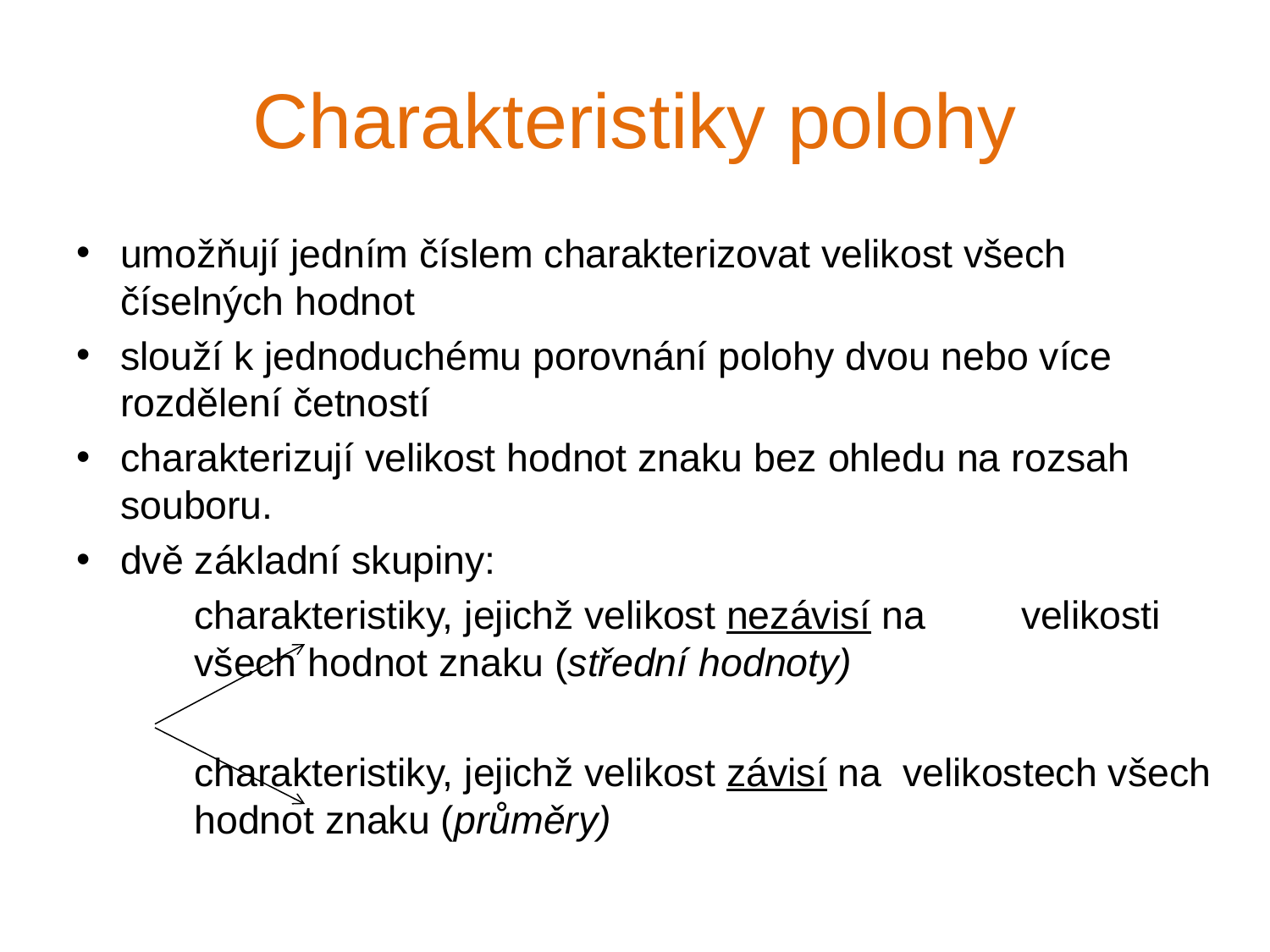

# Charakteristiky polohy
umožňují jedním číslem charakterizovat velikost všech číselných hodnot
slouží k jednoduchému porovnání polohy dvou nebo více rozdělení četností
charakterizují velikost hodnot znaku bez ohledu na rozsah souboru.
dvě základní skupiny:
	charakteristiky, jejichž velikost nezávisí na 	velikosti všech hodnot znaku (střední hodnoty)

	charakteristiky, jejichž velikost závisí na 	velikostech všech hodnot znaku (průměry)